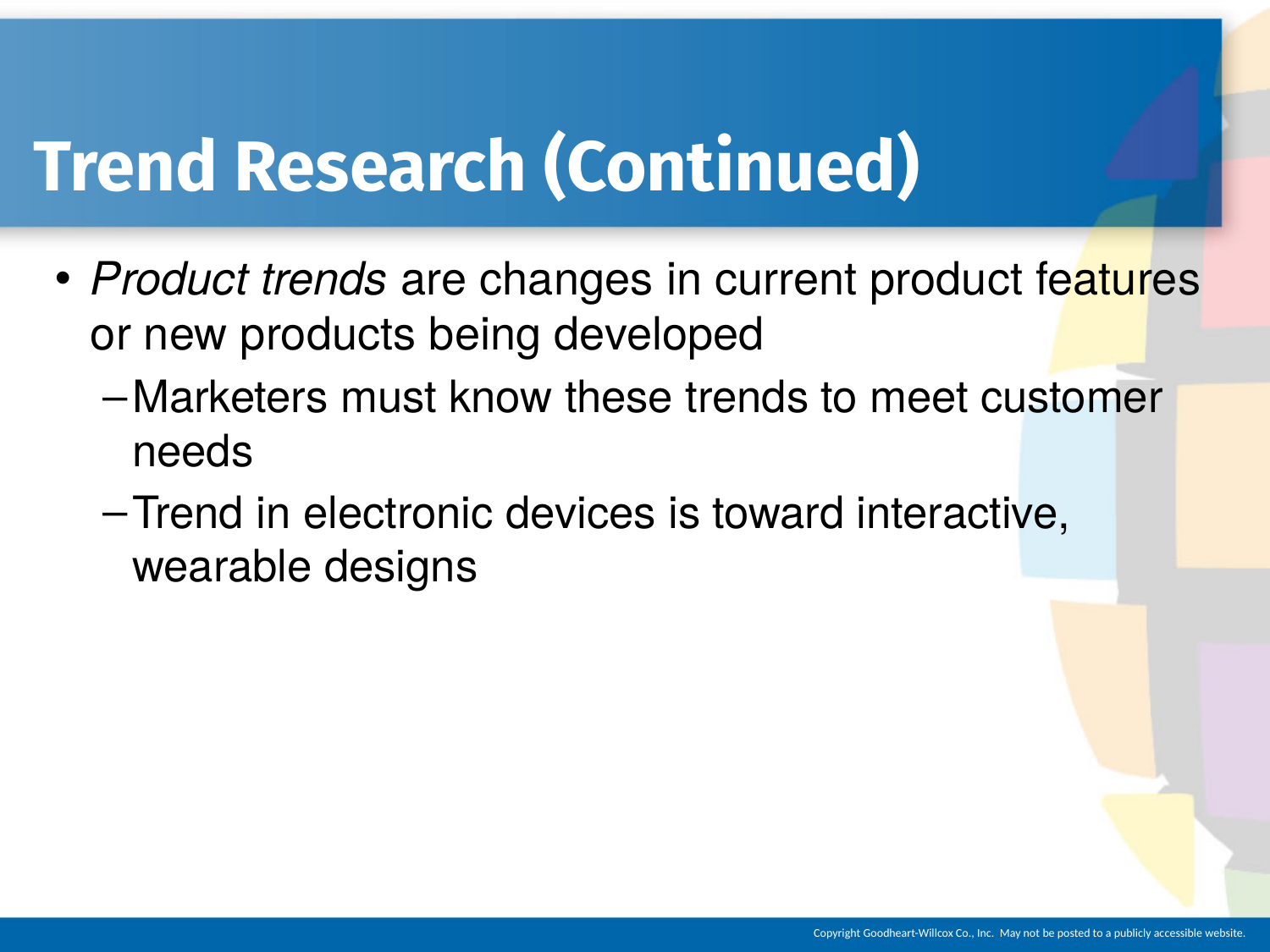

# Trend Research (Continued)
Product trends are changes in current product features or new products being developed
Marketers must know these trends to meet customer needs
Trend in electronic devices is toward interactive, wearable designs